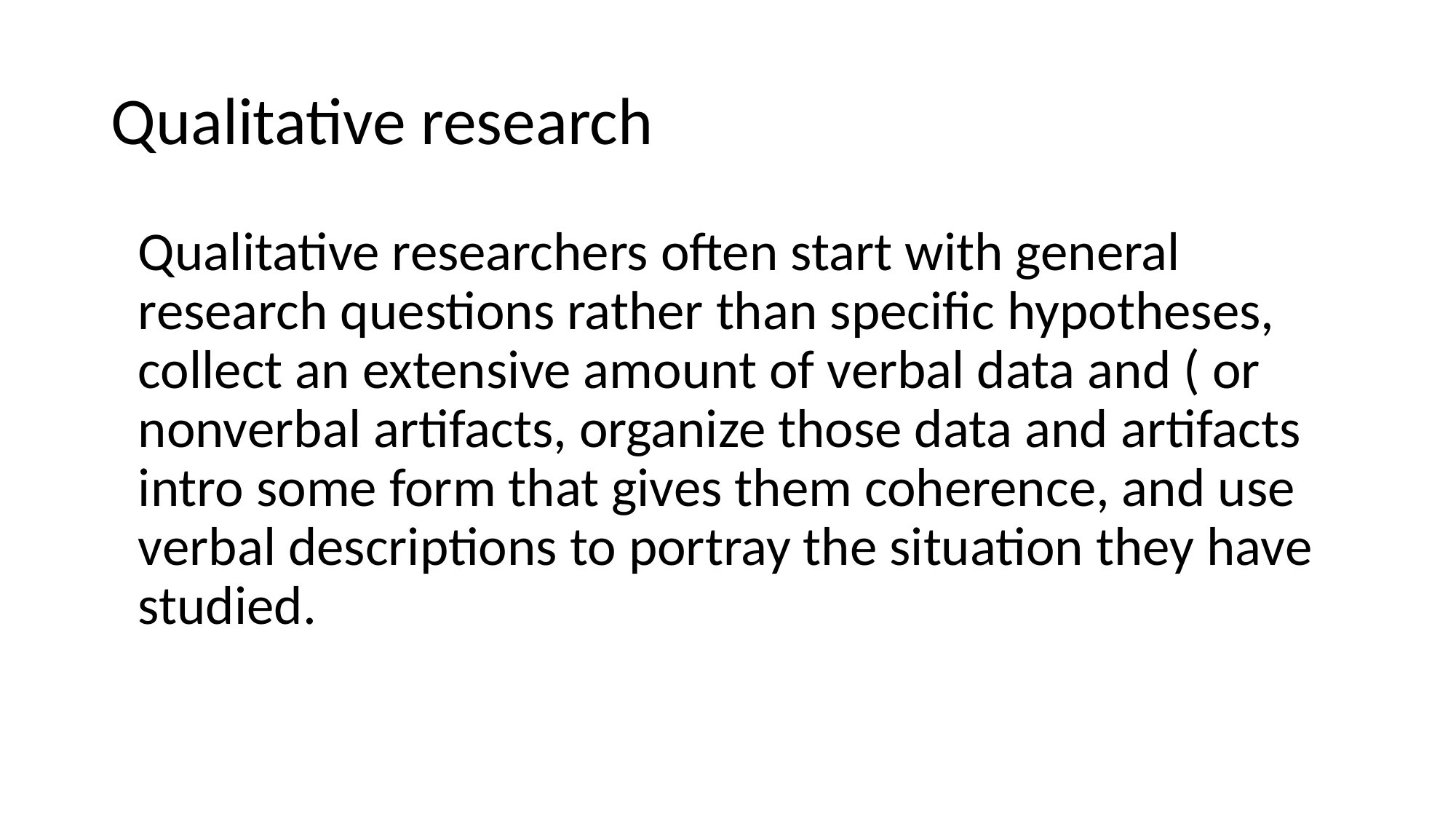

# Qualitative research
Qualitative researchers often start with general research questions rather than specific hypotheses, collect an extensive amount of verbal data and ( or nonverbal artifacts, organize those data and artifacts intro some form that gives them coherence, and use verbal descriptions to portray the situation they have studied.